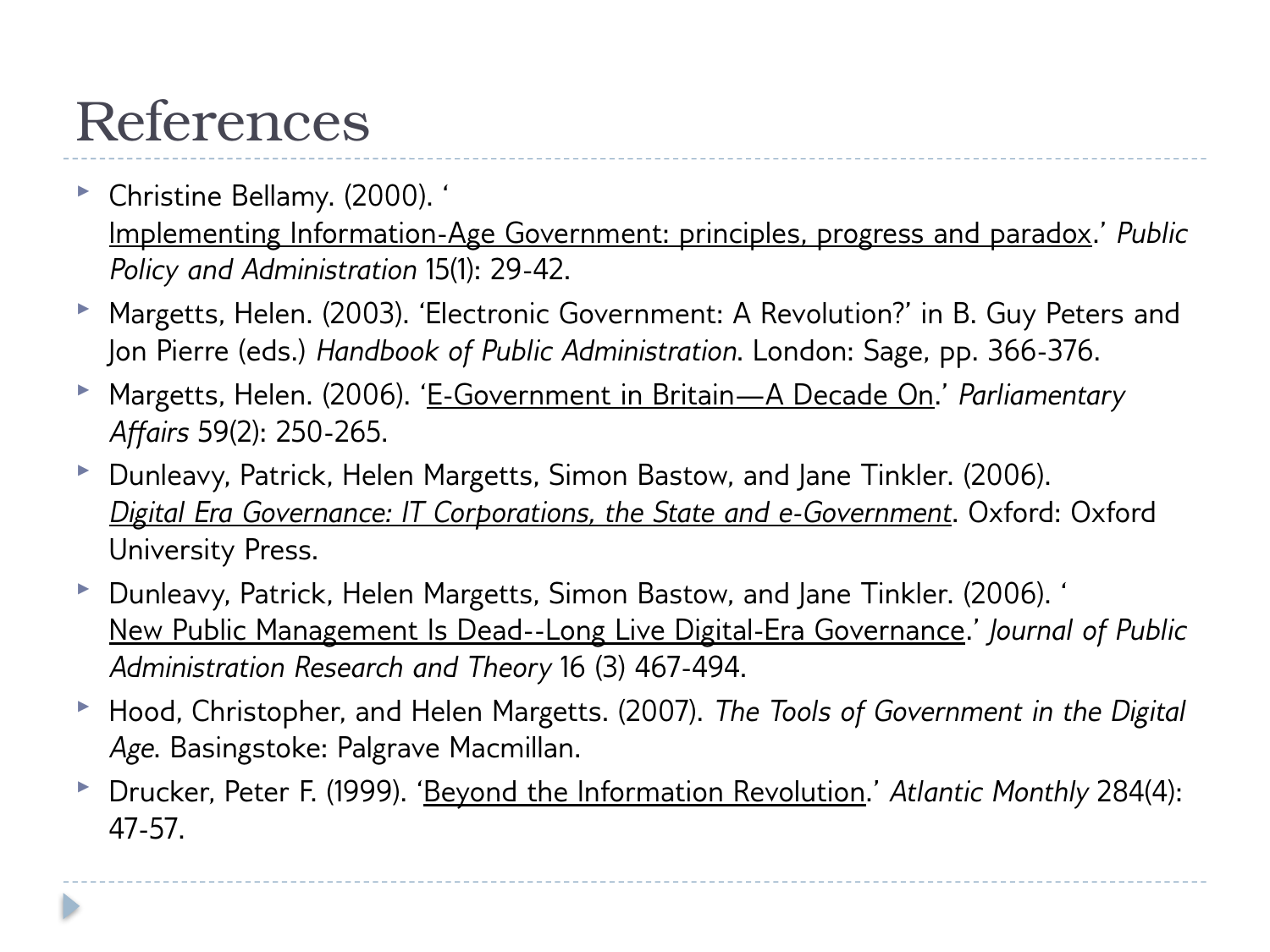

# References
Christine Bellamy. (2000). ‘Implementing Information-Age Government: principles, progress and paradox.’ Public Policy and Administration 15(1): 29-42.
Margetts, Helen. (2003). ‘Electronic Government: A Revolution?’ in B. Guy Peters and Jon Pierre (eds.) Handbook of Public Administration. London: Sage, pp. 366-376.
Margetts, Helen. (2006). ‘E-Government in Britain—A Decade On.’ Parliamentary Affairs 59(2): 250-265.
Dunleavy, Patrick, Helen Margetts, Simon Bastow, and Jane Tinkler. (2006). Digital Era Governance: IT Corporations, the State and e-Government. Oxford: Oxford University Press.
Dunleavy, Patrick, Helen Margetts, Simon Bastow, and Jane Tinkler. (2006). ‘New Public Management Is Dead--Long Live Digital-Era Governance.’ Journal of Public Administration Research and Theory 16 (3) 467-494.
Hood, Christopher, and Helen Margetts. (2007). The Tools of Government in the Digital Age. Basingstoke: Palgrave Macmillan.
Drucker, Peter F. (1999). ‘Beyond the Information Revolution.’ Atlantic Monthly 284(4): 47-57.